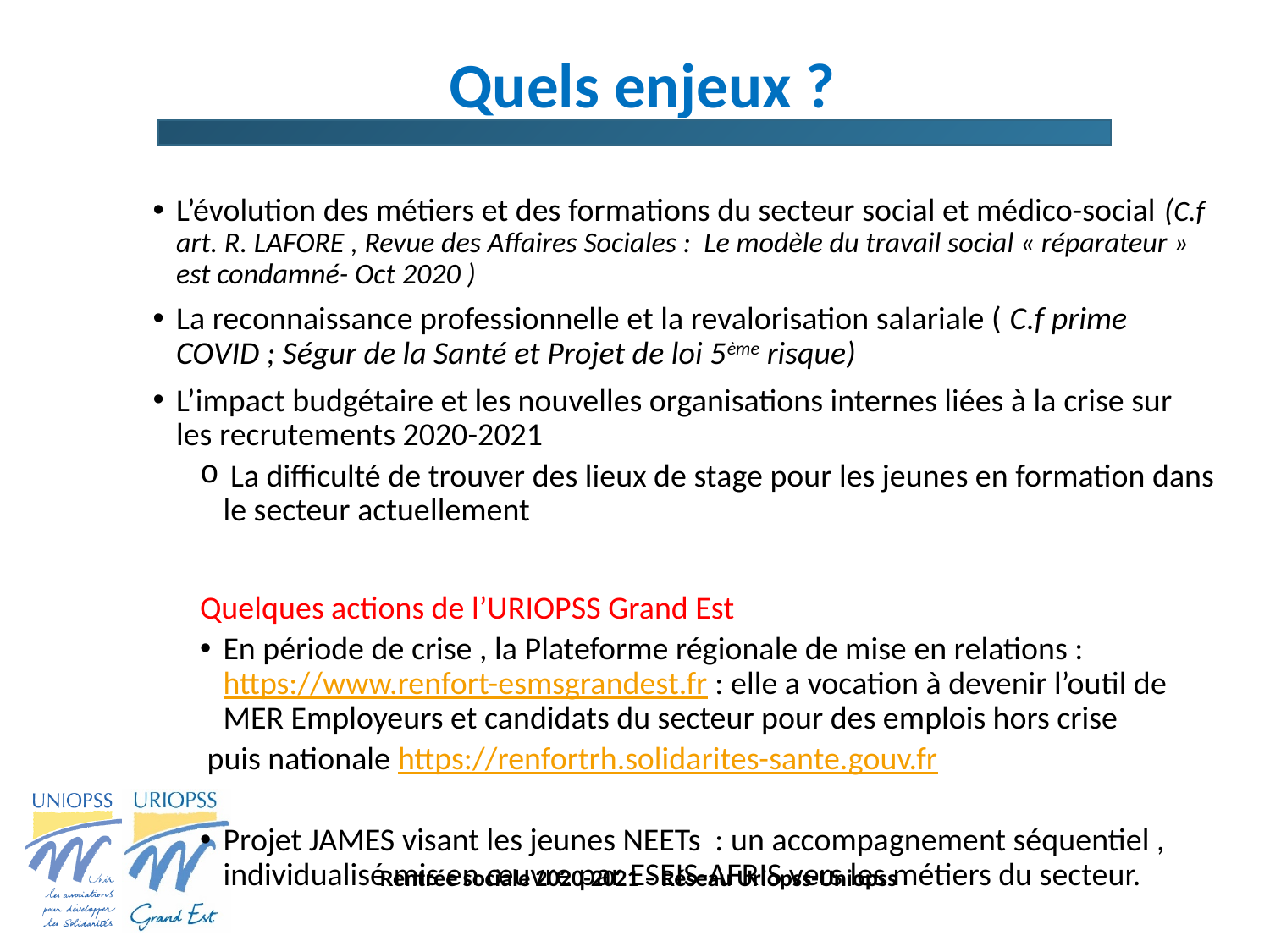

# Quels enjeux ?
L’évolution des métiers et des formations du secteur social et médico-social (C.f art. R. LAFORE , Revue des Affaires Sociales :  Le modèle du travail social « réparateur » est condamné- Oct 2020 )
La reconnaissance professionnelle et la revalorisation salariale ( C.f prime COVID ; Ségur de la Santé et Projet de loi 5ème risque)
L’impact budgétaire et les nouvelles organisations internes liées à la crise sur les recrutements 2020-2021
 La difficulté de trouver des lieux de stage pour les jeunes en formation dans le secteur actuellement

Quelques actions de l’URIOPSS Grand Est
En période de crise , la Plateforme régionale de mise en relations :  https://www.renfort-esmsgrandest.fr : elle a vocation à devenir l’outil de MER Employeurs et candidats du secteur pour des emplois hors crise
 puis nationale https://renfortrh.solidarites-sante.gouv.fr

Projet JAMES visant les jeunes NEETs  : un accompagnement séquentiel , individualisé mis en œuvre par ESEIS-AFRIS vers les métiers du secteur.